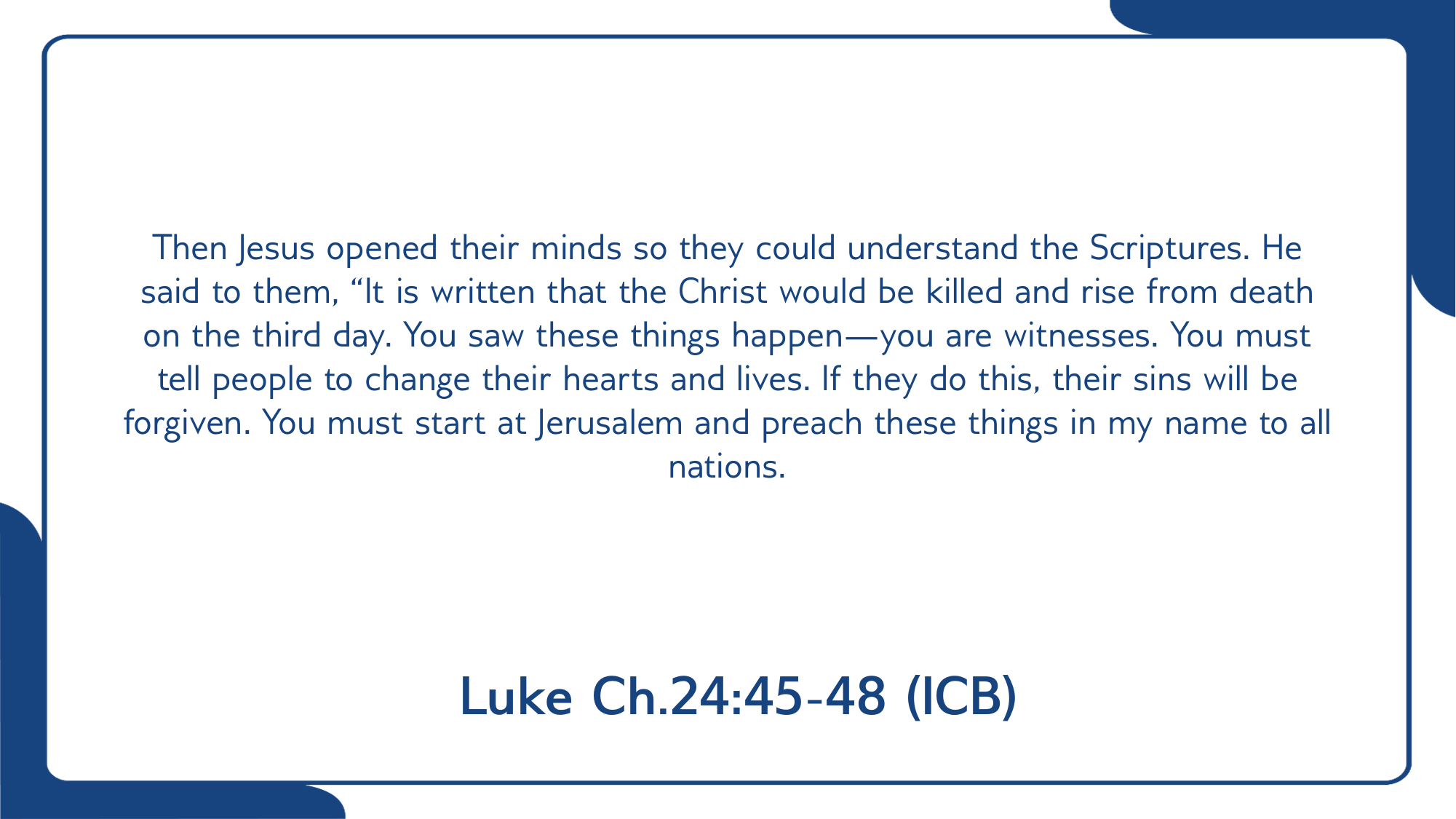

# Then Jesus opened their minds so they could understand the Scriptures. He said to them, “It is written that the Christ would be killed and rise from death on the third day. You saw these things happen—you are witnesses. You must tell people to change their hearts and lives. If they do this, their sins will be forgiven. You must start at Jerusalem and preach these things in my name to all nations.
Luke Ch.24:45-48 (ICB)